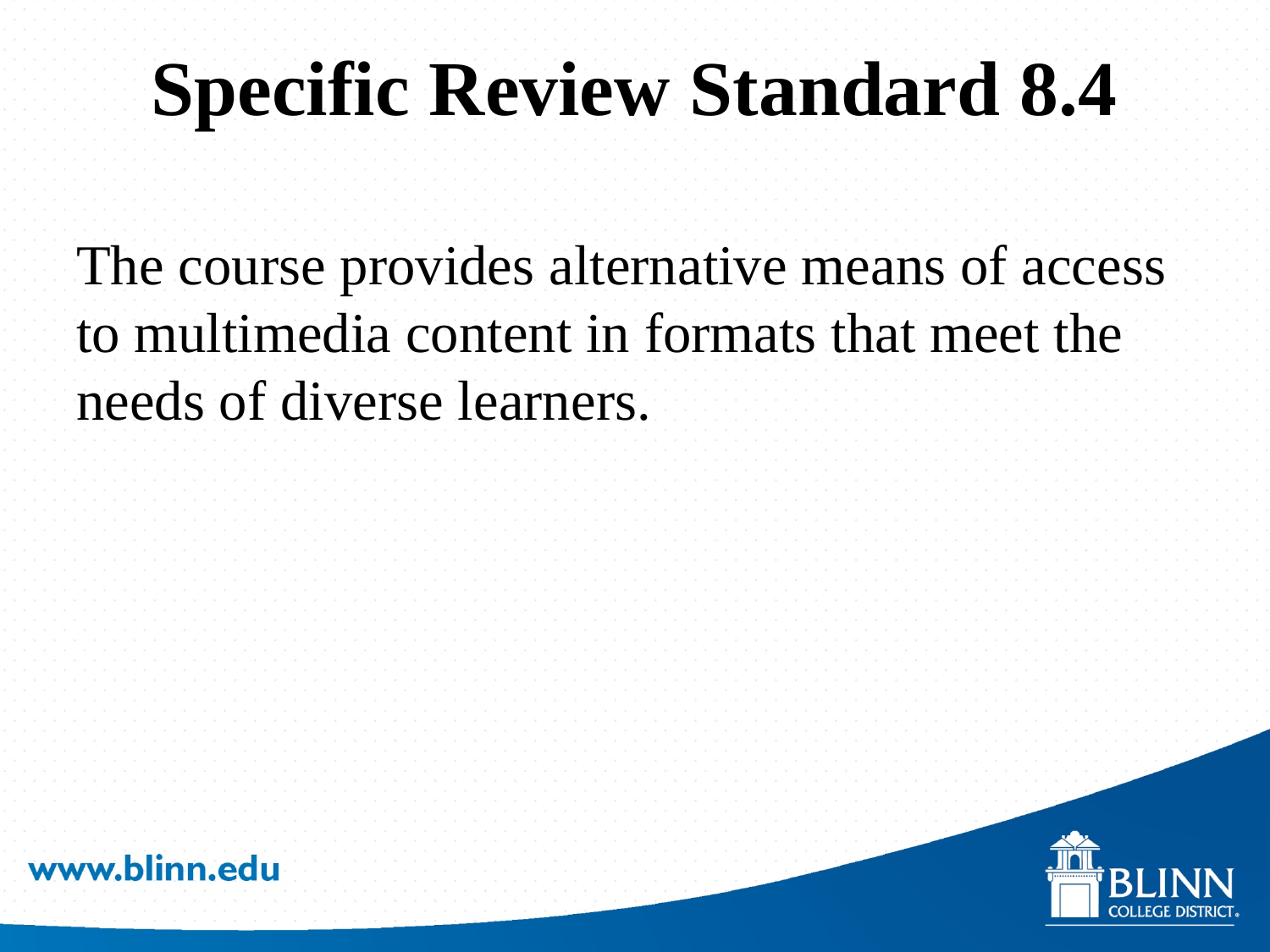

# Specific Review Standard 8.4
The course provides alternative means of access to multimedia content in formats that meet the needs of diverse learners.